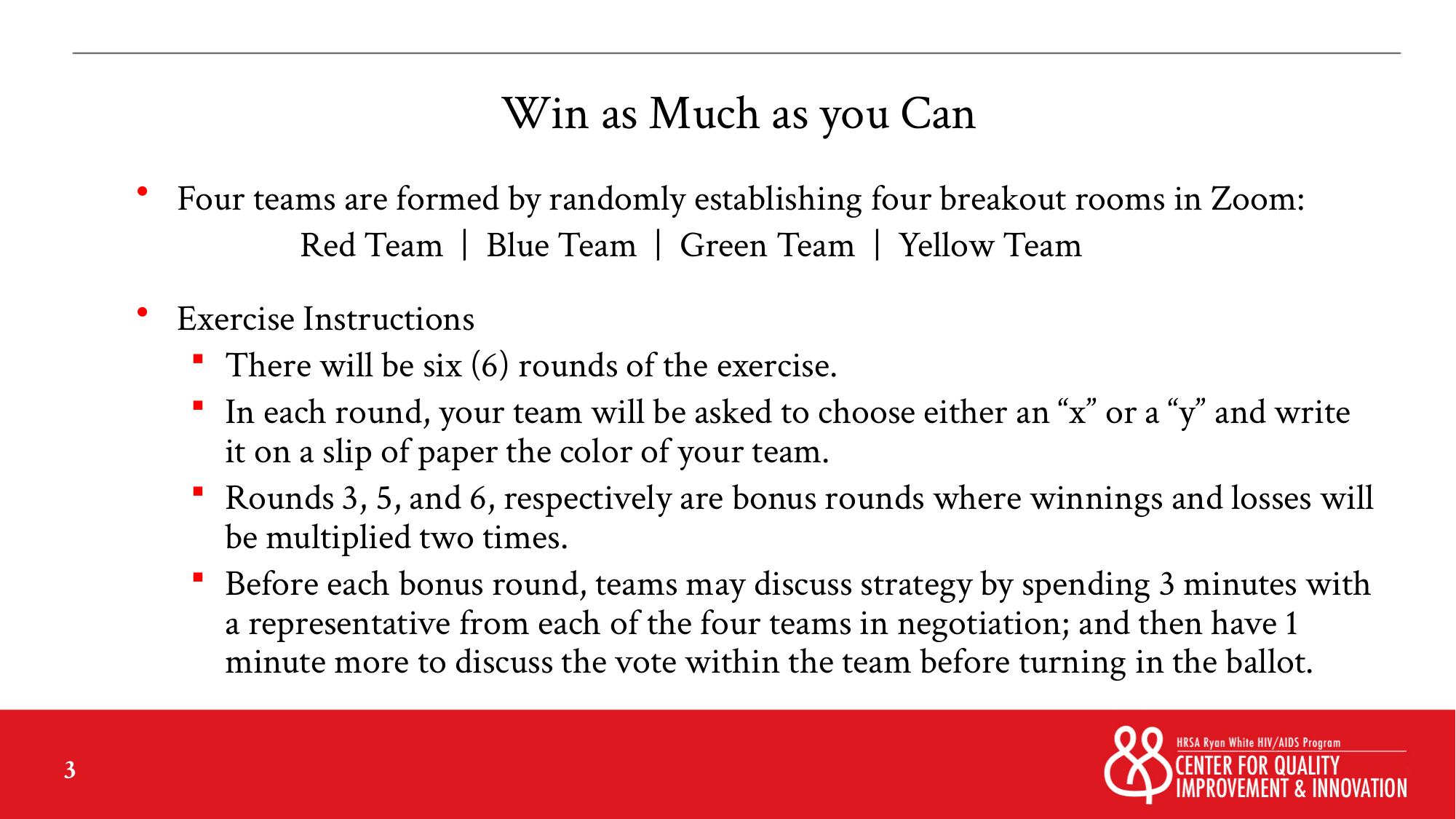

Win as Much as you Can
Four teams are formed by randomly establishing four breakout rooms in Zoom:
	Red Team  |  Blue Team  |  Green Team  |  Yellow Team

Exercise Instructions
There will be six (6) rounds of the exercise.
In each round, your team will be asked to choose either an “x” or a “y” and write it on a slip of paper the color of your team.
Rounds 3, 5, and 6, respectively are bonus rounds where winnings and losses will be multiplied two times.
Before each bonus round, teams may discuss strategy by spending 3 minutes with a representative from each of the four teams in negotiation; and then have 1 minute more to discuss the vote within the team before turning in the ballot.